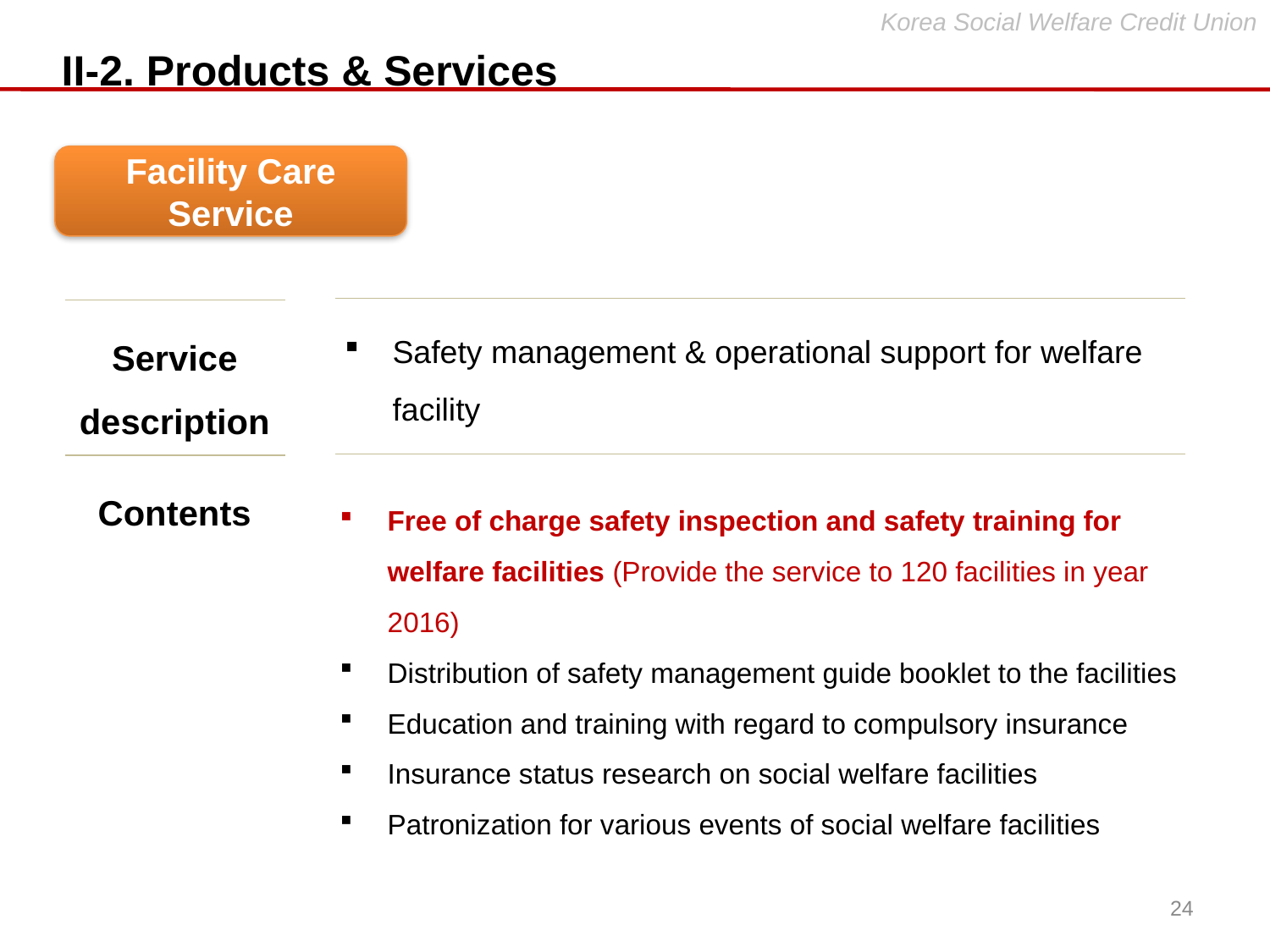

Korea Social Welfare Credit Union
II-2. Products & Services
Facility Care Service
Safety management & operational support for welfare facility
Service description
Contents
Free of charge safety inspection and safety training for welfare facilities (Provide the service to 120 facilities in year 2016)
Distribution of safety management guide booklet to the facilities
Education and training with regard to compulsory insurance
Insurance status research on social welfare facilities
Patronization for various events of social welfare facilities
24